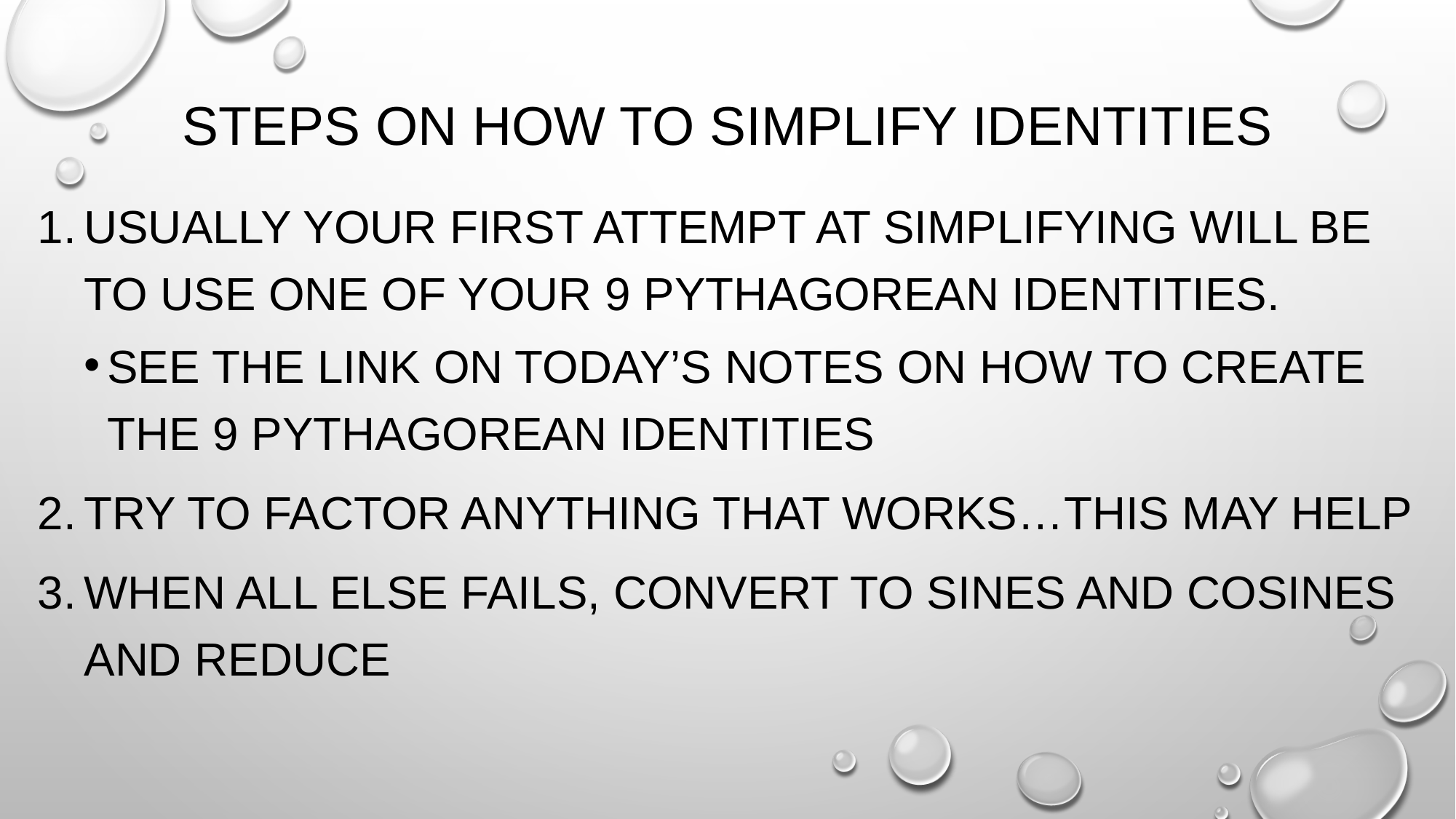

# Steps on how to simplify Identities
Usually your first attempt at simplifying will be to use one of your 9 Pythagorean identities.
See the link on today’s notes on how to create the 9 Pythagorean identities
Try to factor anything that works…this may help
When all else fails, convert to sines and cosines and reduce